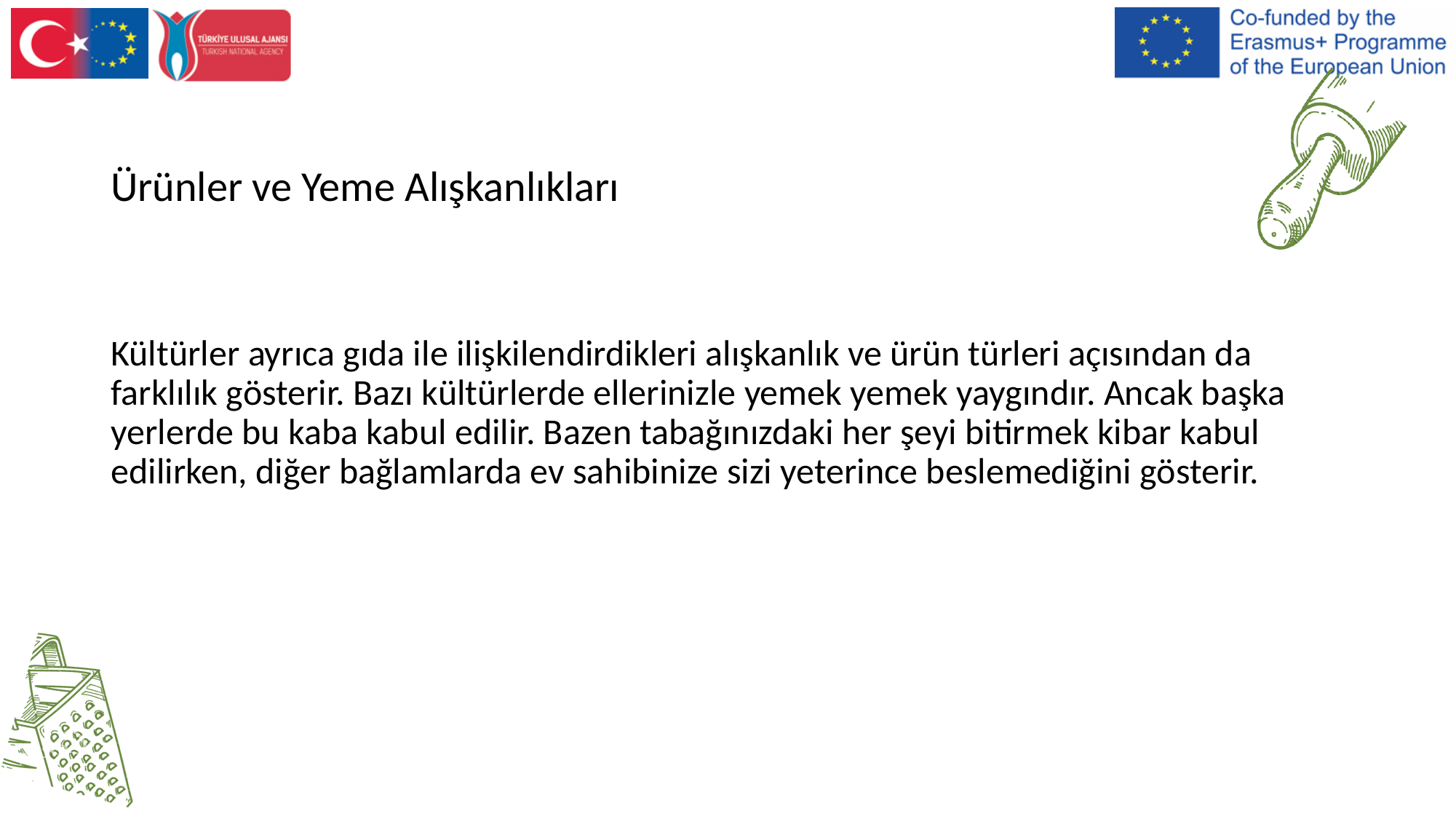

Ürünler ve Yeme Alışkanlıkları

Kültürler ayrıca gıda ile ilişkilendirdikleri alışkanlık ve ürün türleri açısından da farklılık gösterir. Bazı kültürlerde ellerinizle yemek yemek yaygındır. Ancak başka yerlerde bu kaba kabul edilir. Bazen tabağınızdaki her şeyi bitirmek kibar kabul edilirken, diğer bağlamlarda ev sahibinize sizi yeterince beslemediğini gösterir.